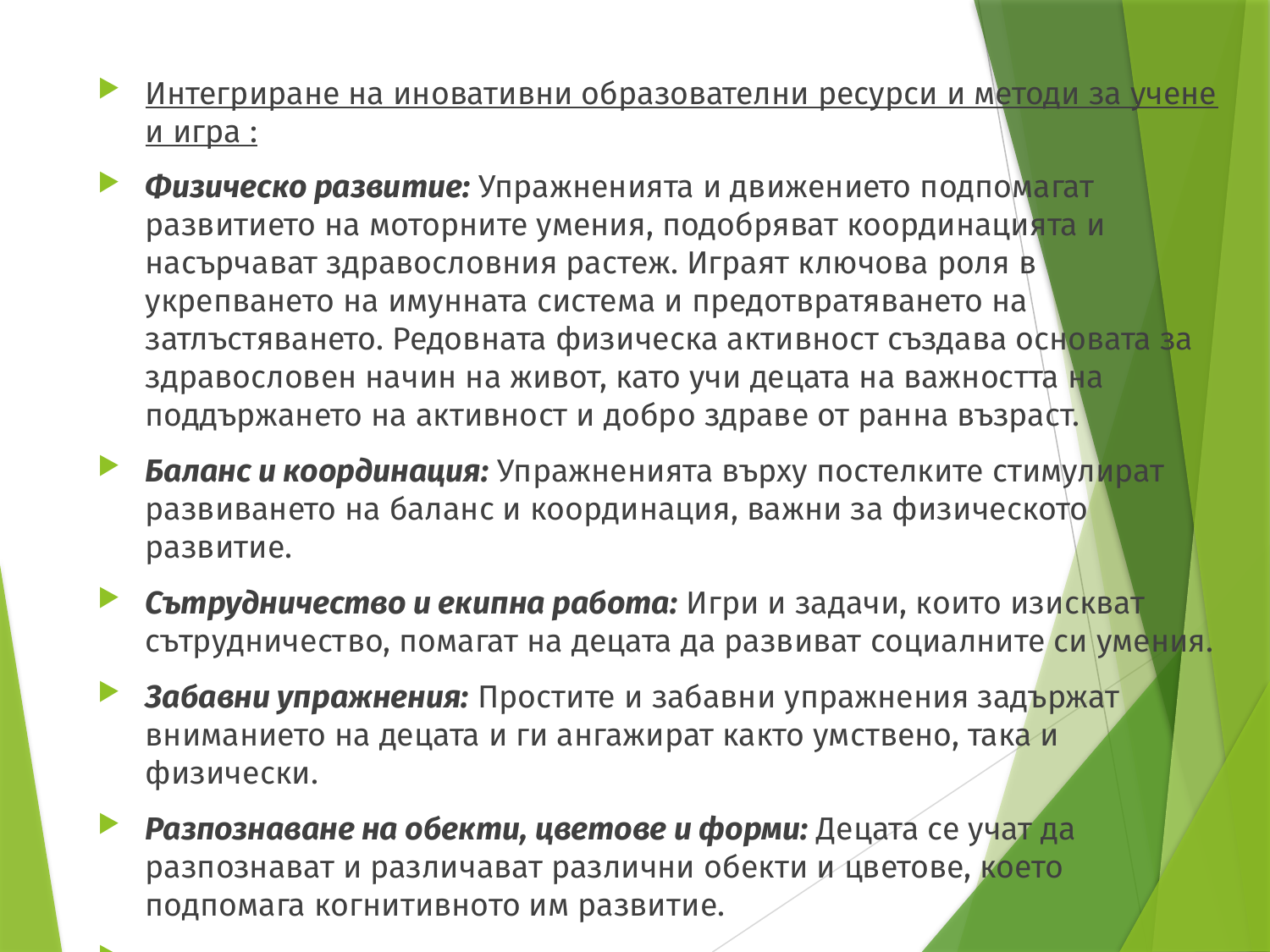

Интегриране на иновативни образователни ресурси и методи за учене и игра :
Физическо развитие: Упражненията и движението подпомагат развитието на моторните умения, подобряват координацията и насърчават здравословния растеж. Играят ключова роля в укрепването на имунната система и предотвратяването на затлъстяването. Редовната физическа активност създава основата за здравословен начин на живот, като учи децата на важността на поддържането на активност и добро здраве от ранна възраст.
Баланс и координация: Упражненията върху постелките стимулират развиването на баланс и координация, важни за физическото развитие.
Сътрудничество и екипна работа: Игри и задачи, които изискват сътрудничество, помагат на децата да развиват социалните си умения.
Забавни упражнения: Простите и забавни упражнения задържат вниманието на децата и ги ангажират както умствено, така и физически.
Разпознаване на обекти, цветове и форми: Децата се учат да разпознават и различават различни обекти и цветове, което подпомага когнитивното им развитие.